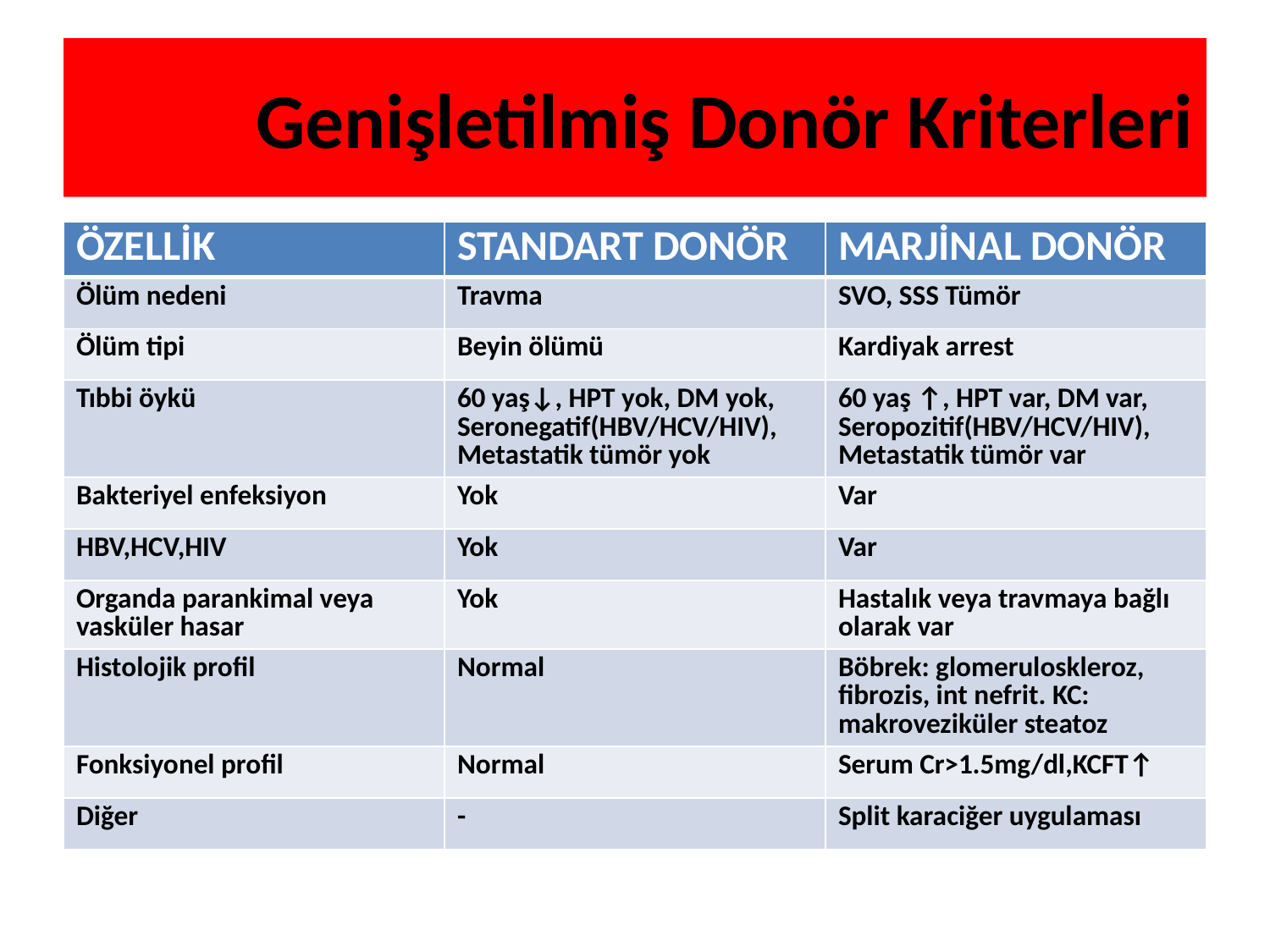

# Genişletilmiş Donör Kriterleri
| ÖZELLİK | STANDART DONÖR | MARJİNAL DONÖR |
| --- | --- | --- |
| Ölüm nedeni | Travma | SVO, SSS Tümör |
| Ölüm tipi | Beyin ölümü | Kardiyak arrest |
| Tıbbi öykü | 60 yaş↓, HPT yok, DM yok, Seronegatif(HBV/HCV/HIV), Metastatik tümör yok | 60 yaş ↑, HPT var, DM var, Seropozitif(HBV/HCV/HIV), Metastatik tümör var |
| Bakteriyel enfeksiyon | Yok | Var |
| HBV,HCV,HIV | Yok | Var |
| Organda parankimal veya vasküler hasar | Yok | Hastalık veya travmaya bağlı olarak var |
| Histolojik profil | Normal | Böbrek: glomeruloskleroz, fibrozis, int nefrit. KC: makroveziküler steatoz |
| Fonksiyonel profil | Normal | Serum Cr>1.5mg/dl,KCFT↑ |
| Diğer | - | Split karaciğer uygulaması |